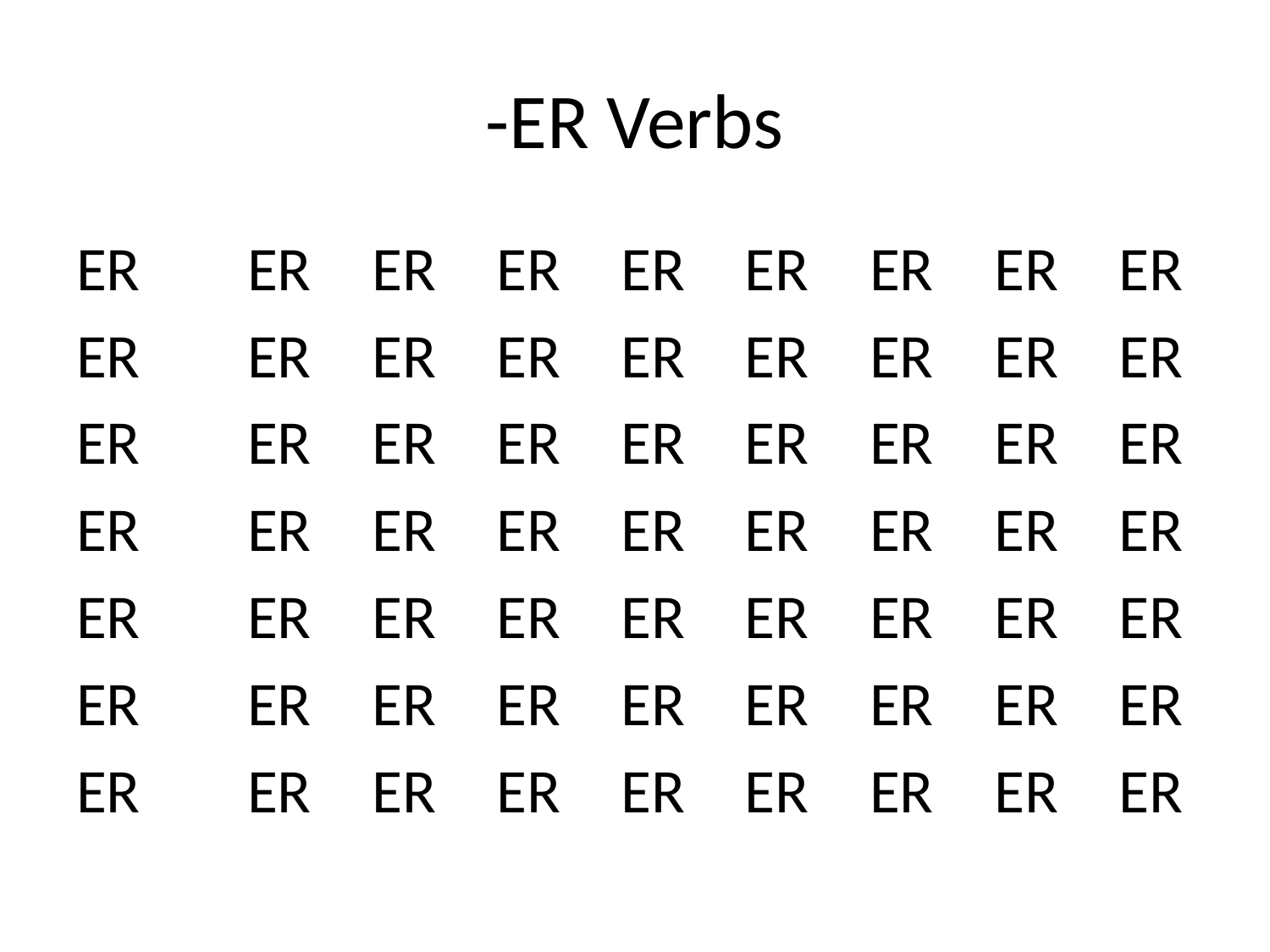

# -ER Verbs
ER	ER	ER	ER	ER	ER	ER	ER	ER
ER	ER	ER	ER	ER	ER	ER	ER	ER
ER	ER	ER	ER	ER	ER	ER	ER	ER
ER	ER	ER	ER	ER	ER	ER	ER	ER
ER	ER	ER	ER	ER	ER	ER	ER	ER
ER	ER	ER	ER	ER	ER	ER	ER	ER
ER	ER	ER	ER	ER	ER	ER	ER	ER